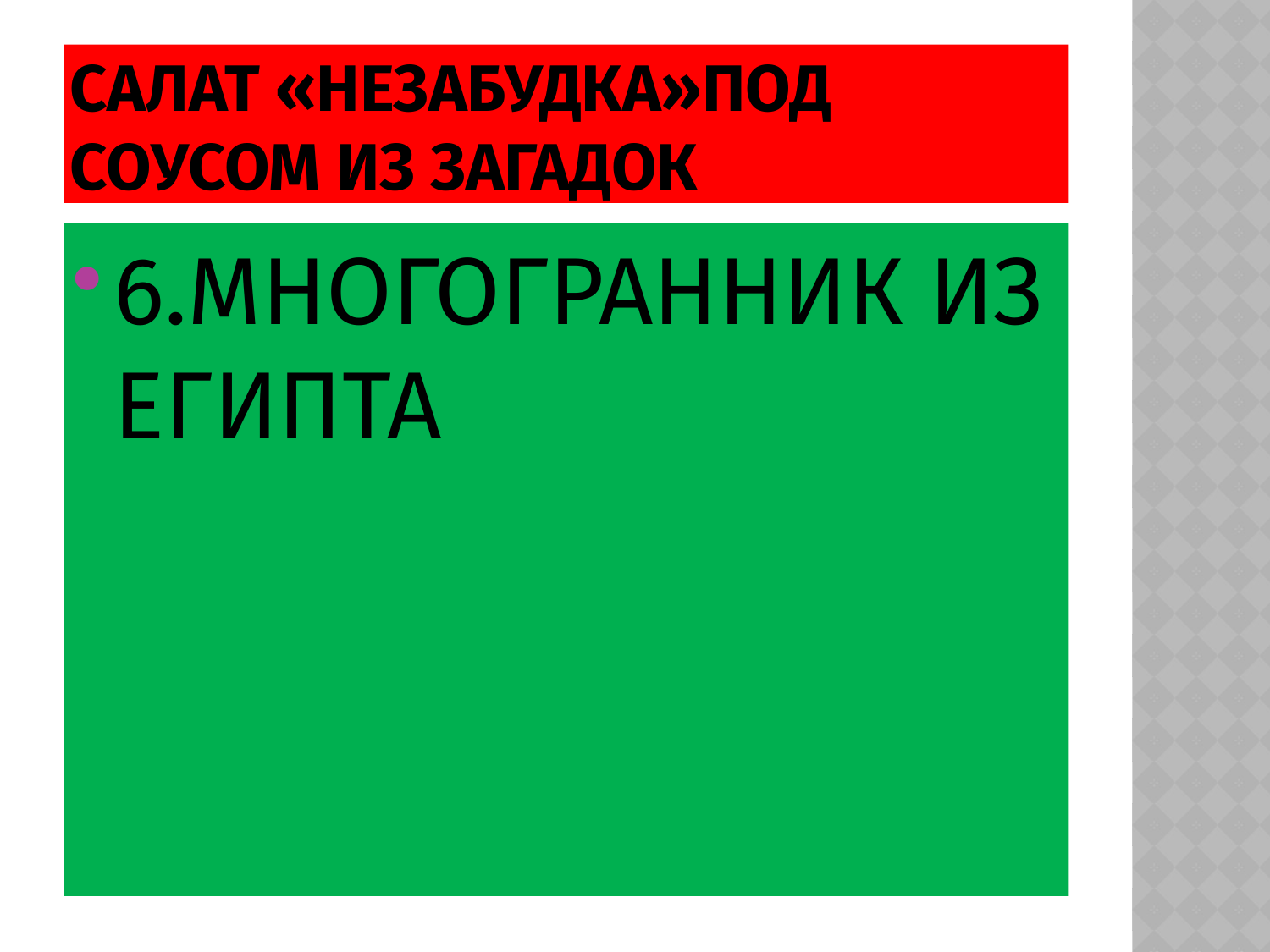

# САЛАТ «незабудка»ПОД СОУСОМ ИЗ ЗАГАДОК
6.МНОГОГРАННИК ИЗ ЕГИПТА